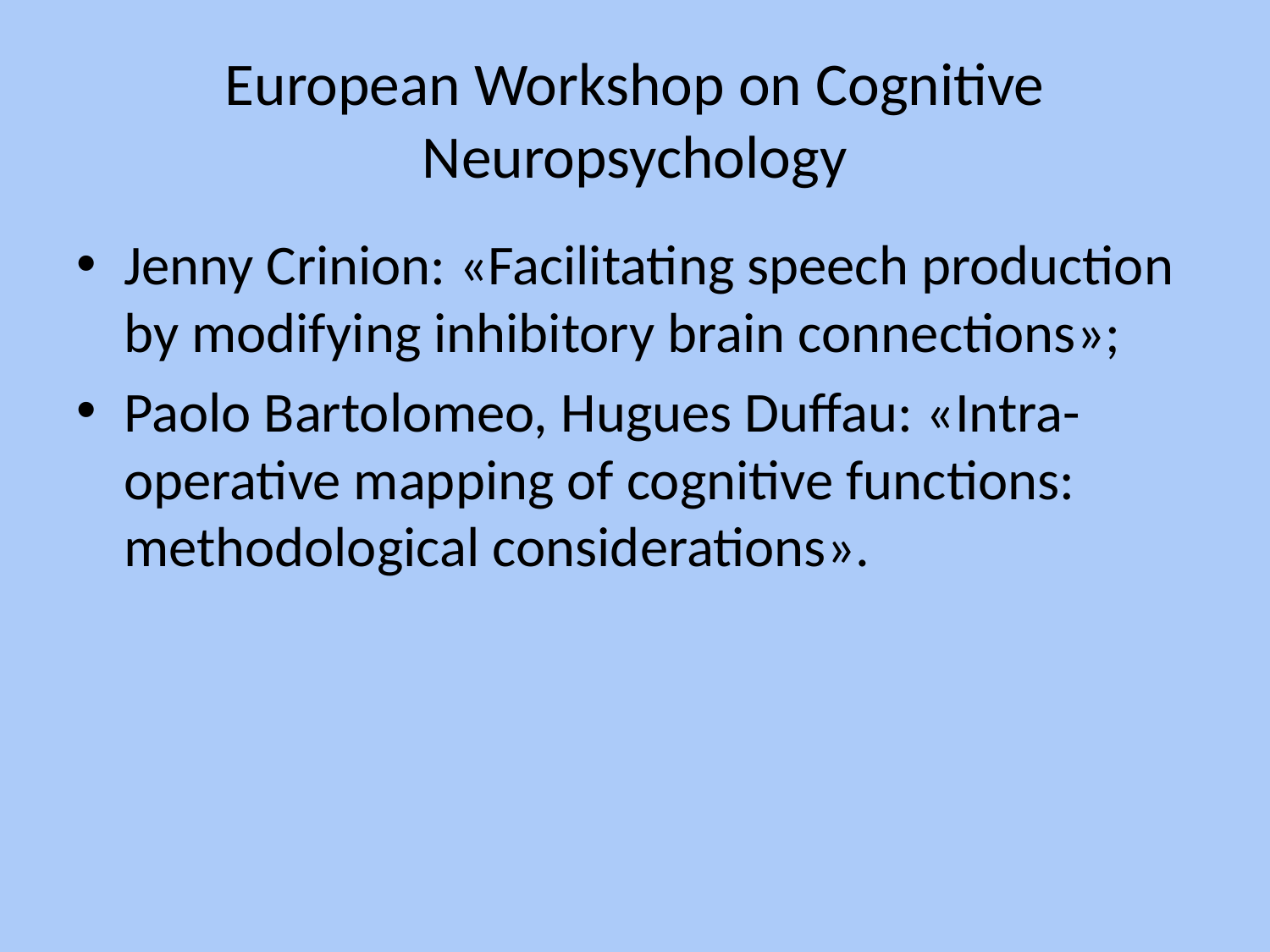

# European Workshop on Cognitive Neuropsychology
Jenny Crinion: «Facilitating speech production by modifying inhibitory brain connections»;
Paolo Bartolomeo, Hugues Duffau: «Intra-operative mapping of cognitive functions: methodological considerations».